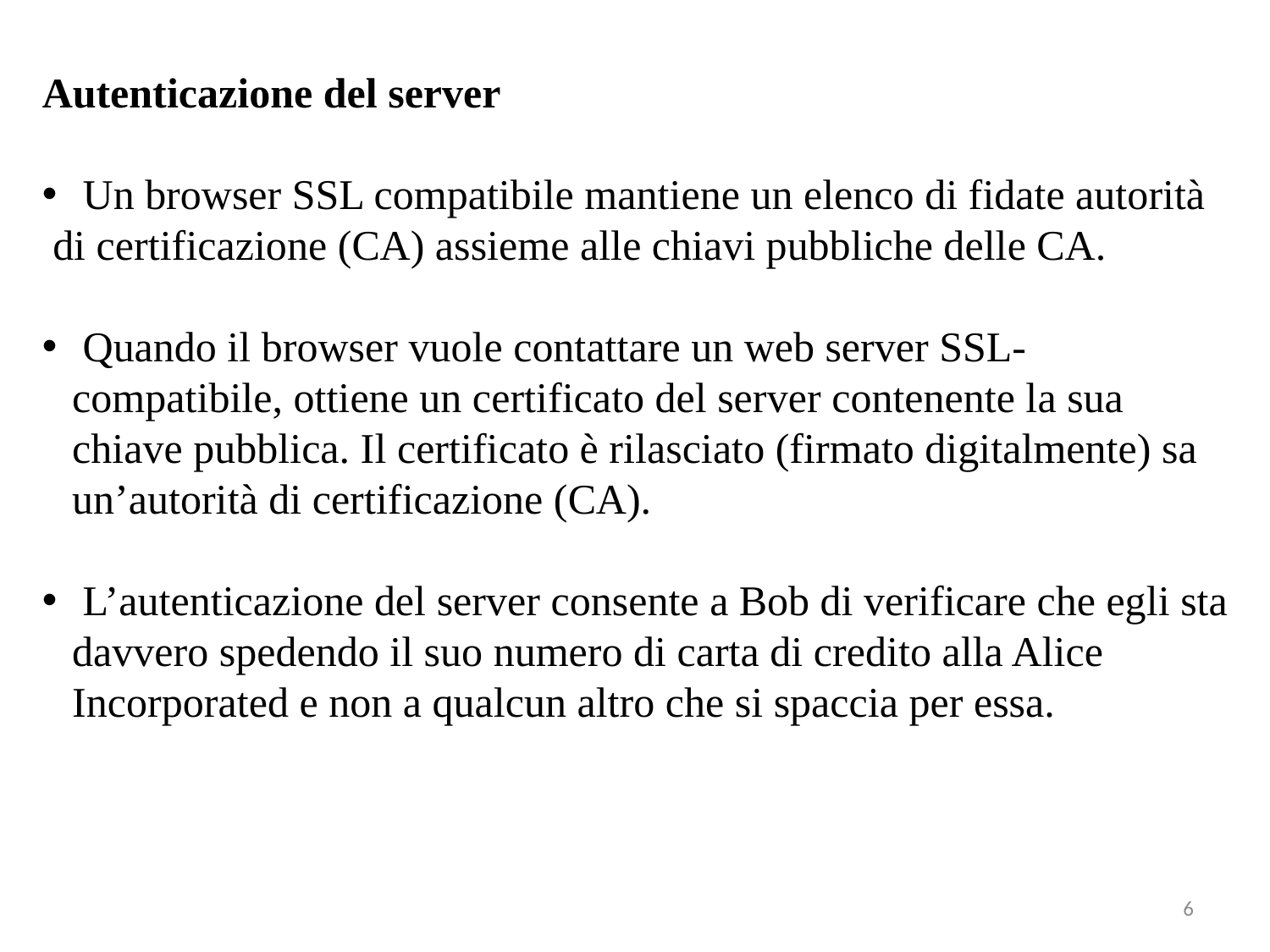

Autenticazione del server

 Un browser SSL compatibile mantiene un elenco di fidate autorità
 di certificazione (CA) assieme alle chiavi pubbliche delle CA.

 Quando il browser vuole contattare un web server SSL-compatibile, ottiene un certificato del server contenente la sua chiave pubblica. Il certificato è rilasciato (firmato digitalmente) sa un’autorità di certificazione (CA).

 L’autenticazione del server consente a Bob di verificare che egli sta davvero spedendo il suo numero di carta di credito alla Alice Incorporated e non a qualcun altro che si spaccia per essa.

6